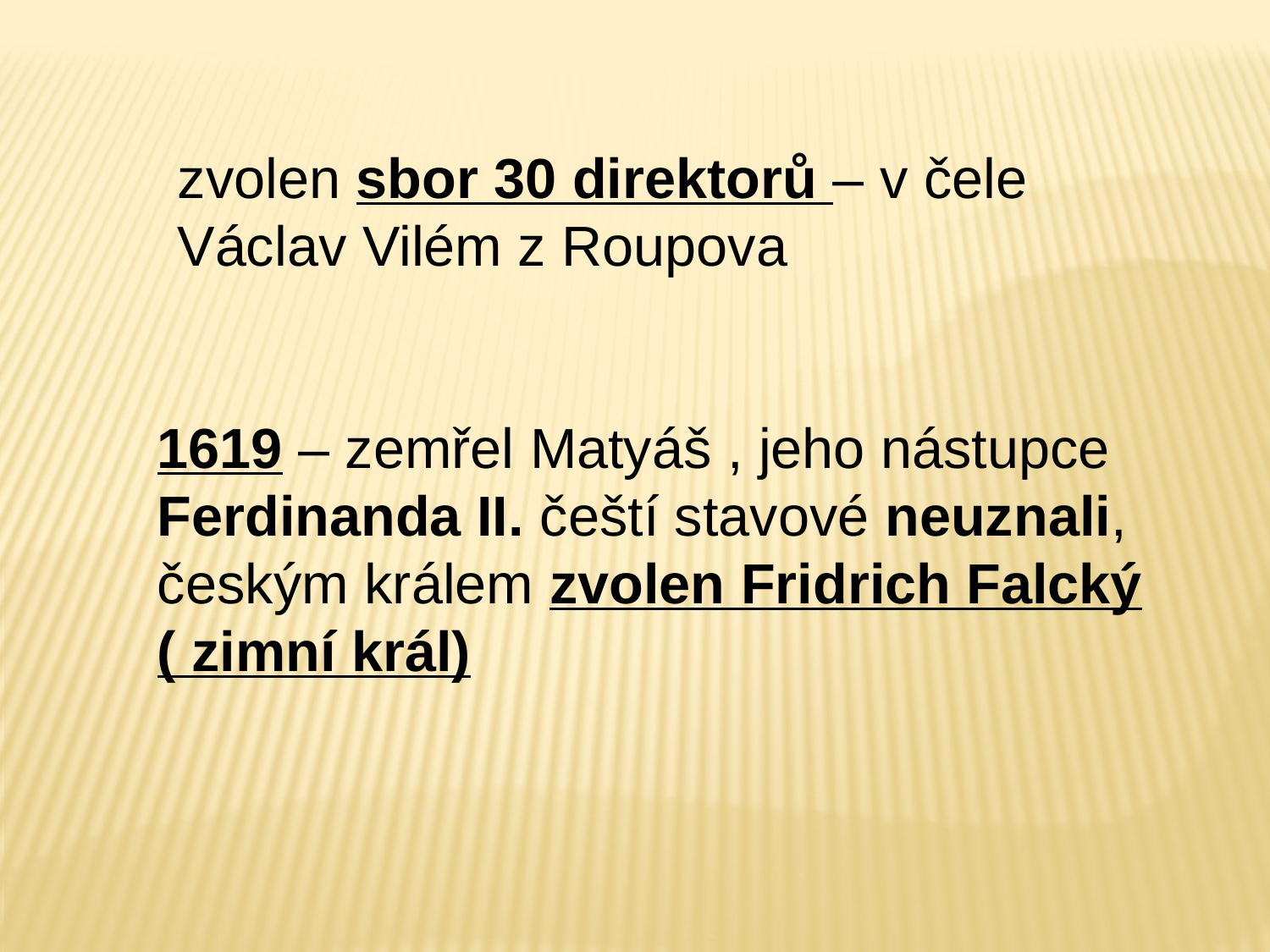

zvolen sbor 30 direktorů – v čele Václav Vilém z Roupova
1619 – zemřel Matyáš , jeho nástupce Ferdinanda II. čeští stavové neuznali,
českým králem zvolen Fridrich Falcký
( zimní král)